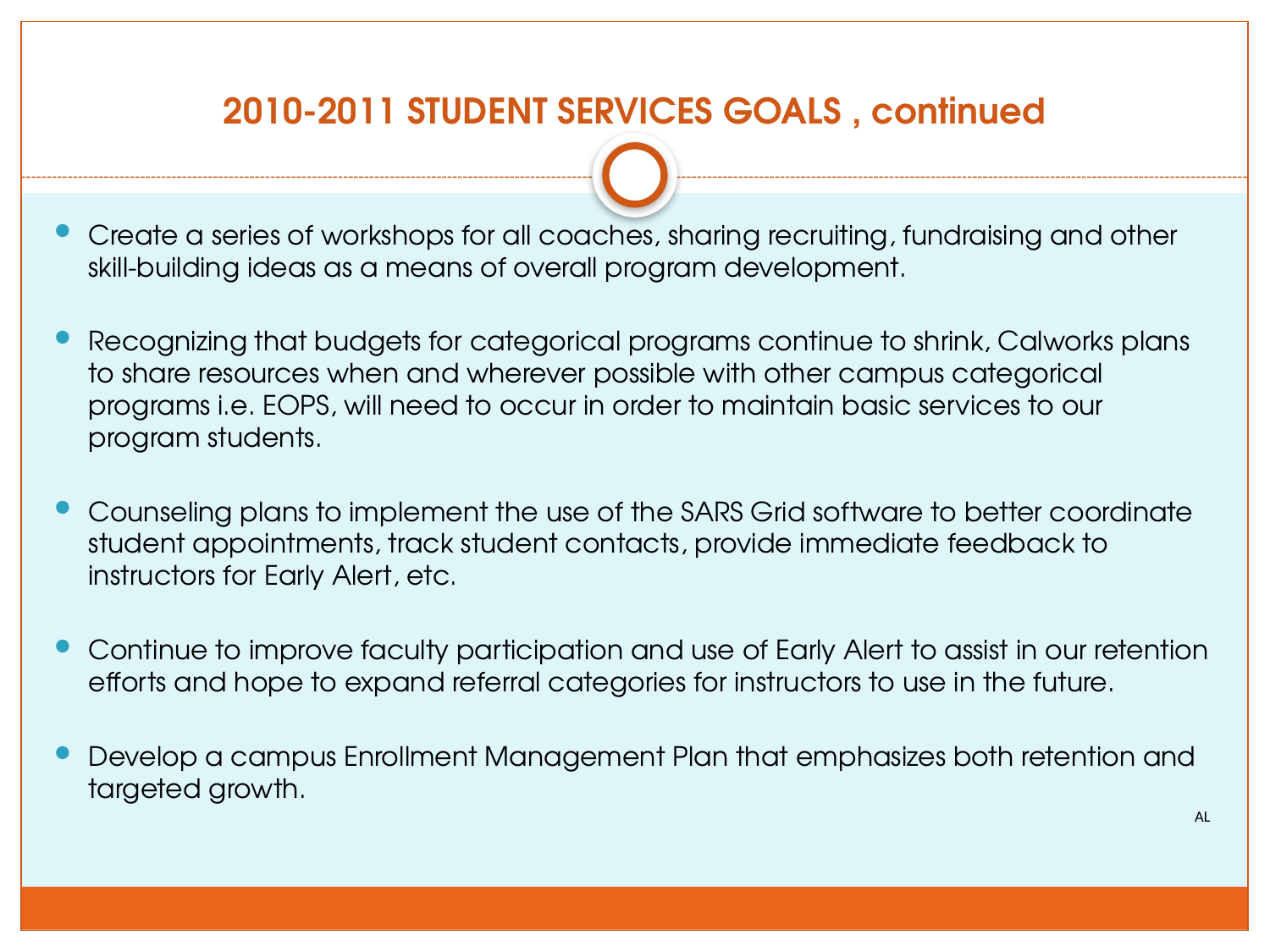

# 2010-2011 STUDENT SERVICES GOALS , continued
Create a series of workshops for all coaches, sharing recruiting, fundraising and other skill-building ideas as a means of overall program development.

Recognizing that budgets for categorical programs continue to shrink, Calworks plans to share resources when and wherever possible with other campus categorical programs i.e. EOPS, will need to occur in order to maintain basic services to our program students.

Counseling plans to implement the use of the SARS Grid software to better coordinate student appointments, track student contacts, provide immediate feedback to instructors for Early Alert, etc.

Continue to improve faculty participation and use of Early Alert to assist in our retention efforts and hope to expand referral categories for instructors to use in the future.

Develop a campus Enrollment Management Plan that emphasizes both retention and targeted growth.
AL